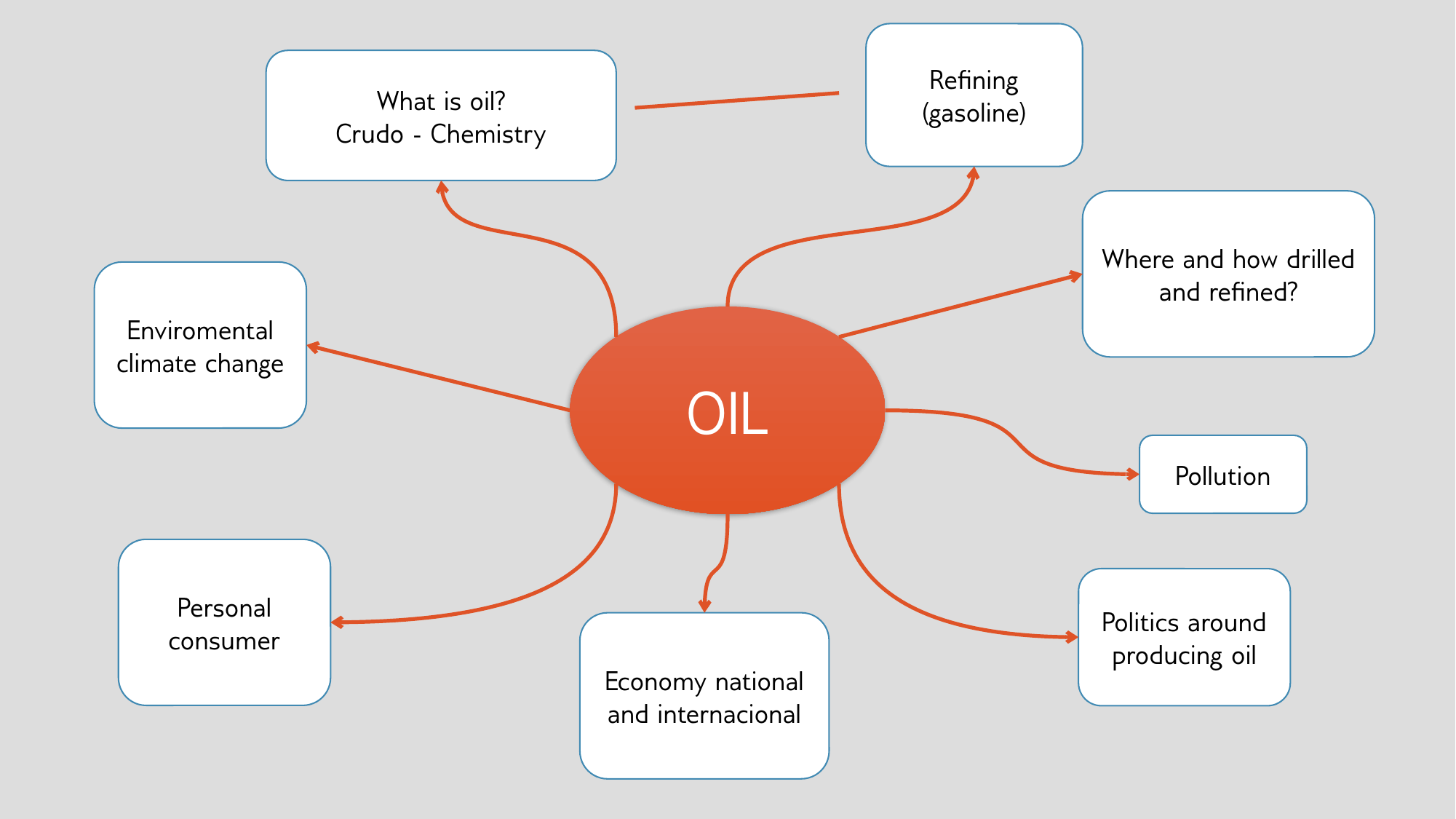

Refining
(gasoline)
What is oil?
Crudo - Chemistry
Where and how drilled and refined?
Enviromental climate change
OIL
Pollution
Personal consumer
Politics around producing oil
Economy national and internacional